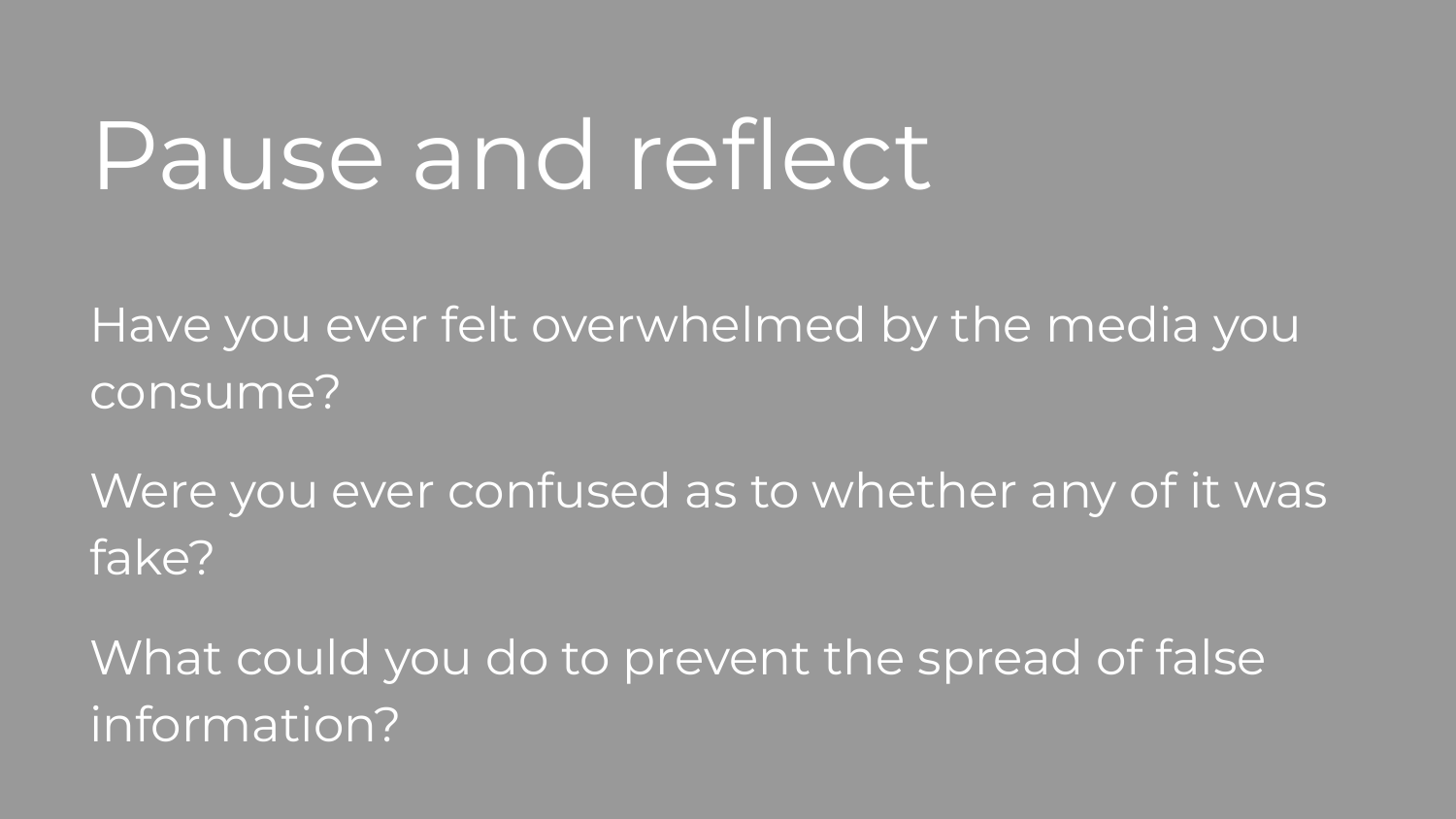

# Pause and reflect

Have you ever felt overwhelmed by the media you consume?
Were you ever confused as to whether any of it was fake?
What could you do to prevent the spread of false information?